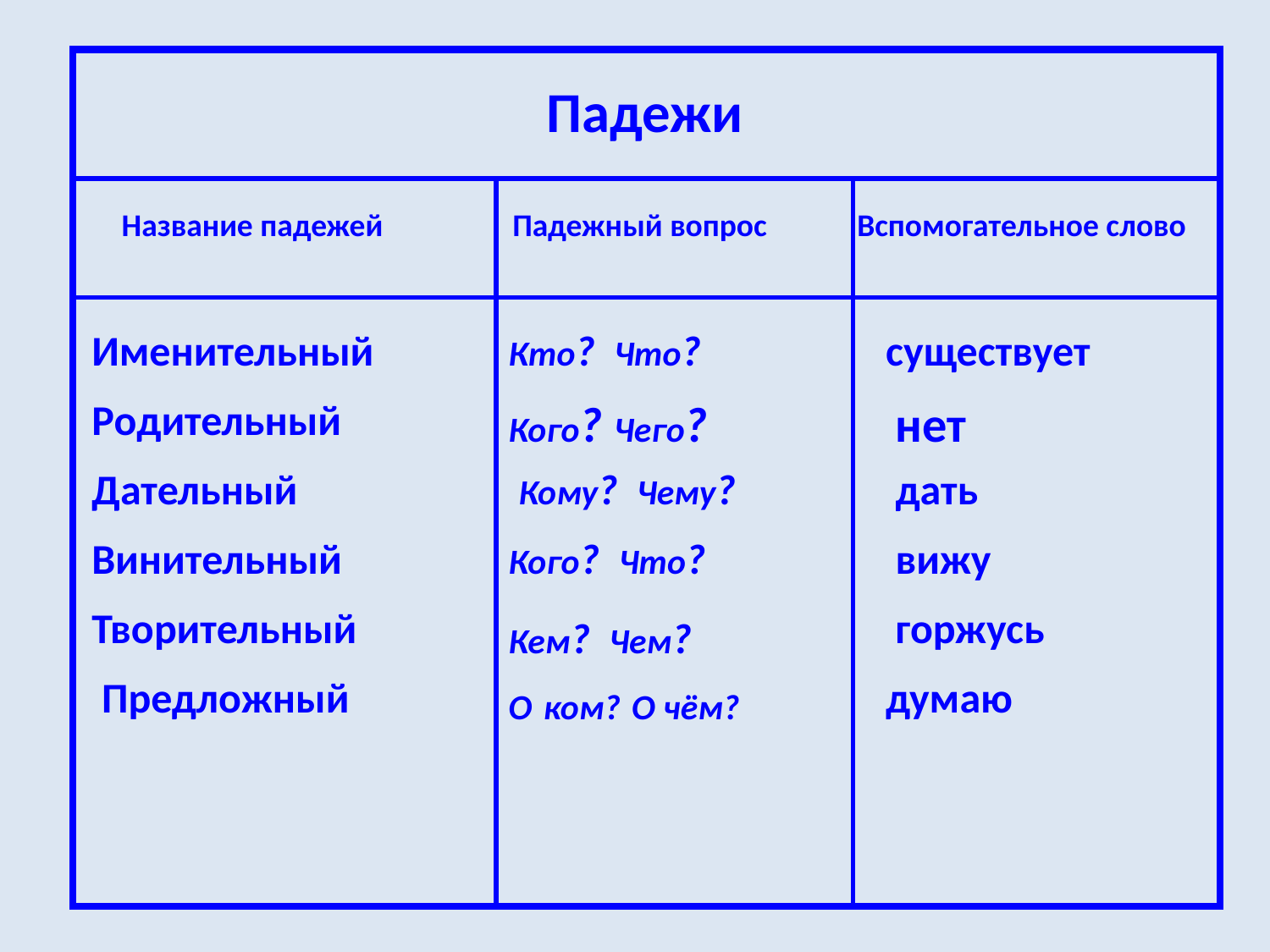

|  |  |  |
| --- | --- | --- |
|  |  |  |
|  |  |  |
Падежи
Название падежей
Падежный вопрос
Вспомогательное слово
Именительный
Кто?  Что?
существует
Родительный
Кого? Чего?
нет
Дательный
Кому?  Чему?
дать
Винительный
Кого?  Что?
вижу
Творительный
горжусь
Кем?  Чем?
Предложный
О ком? О чём?

думаю